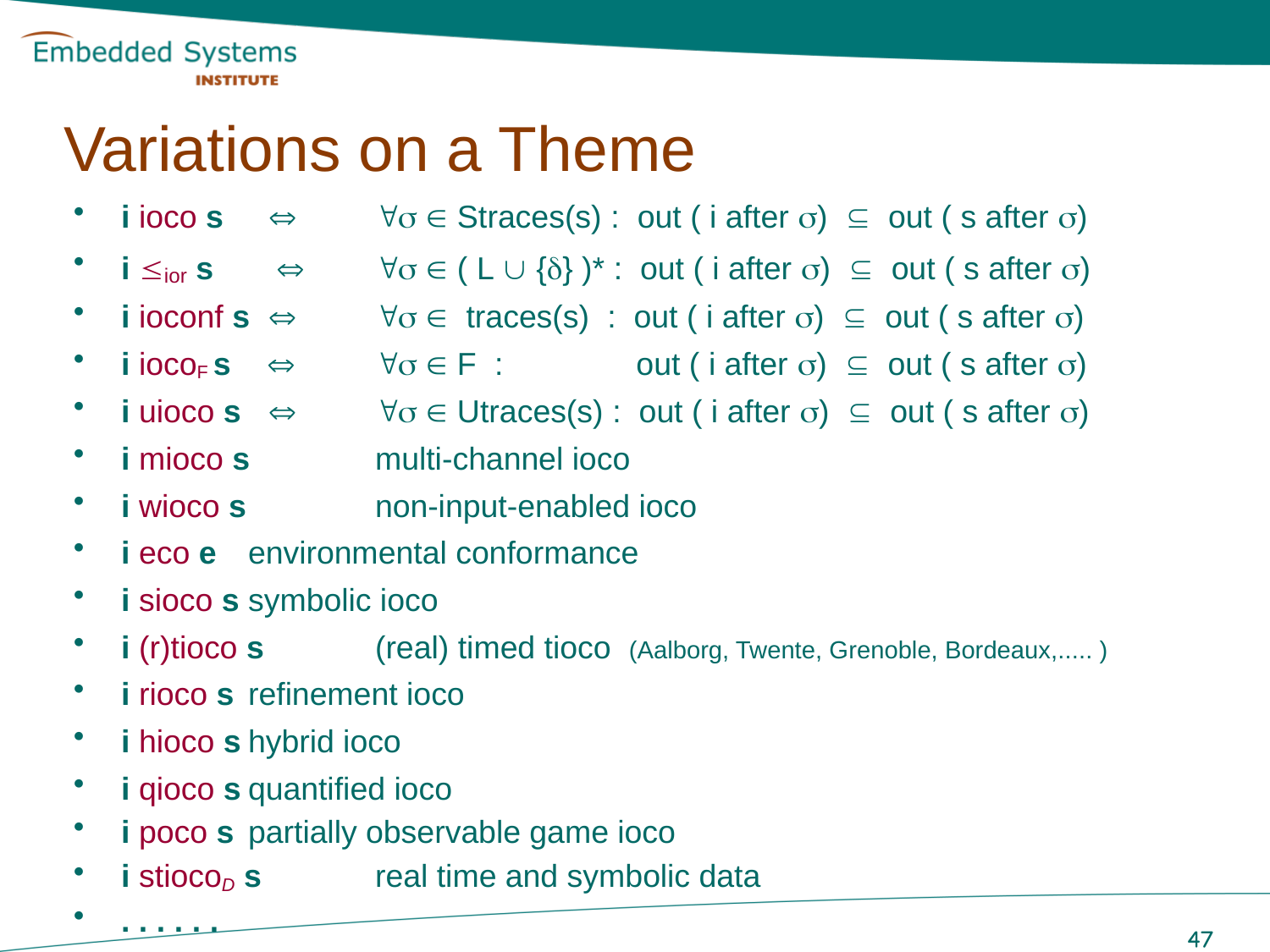

# Variations on a Theme
i ioco s     ⇔	∀σ ∈ Straces(s) :  out ( i after σ)  ⊆  out ( s after σ)
i ≤ior s       ⇔	∀σ ∈ ( L ∪ {δ} )* :  out ( i after σ)  ⊆  out ( s after σ)
i ioconf s  ⇔	∀σ ∈  traces(s)  :  out ( i after σ)  ⊆  out ( s after σ)
i iocoF s    ⇔	∀σ ∈ F  :               out ( i after σ)  ⊆  out ( s after σ)
i uioco s   ⇔	∀σ ∈ Utraces(s) :  out ( i after σ)  ⊆  out ( s after σ)
i mioco s   	multi-channel ioco
i wioco s   	non-input-enabled ioco
i eco e   	environmental conformance
i sioco s	symbolic ioco
i (r)tioco s	(real) timed tioco  (Aalborg, Twente, Grenoble, Bordeaux,..... )
i rioco s	refinement ioco
i hioco s	hybrid ioco
i qioco s	quantified ioco
i poco s	partially observable game ioco
i stiocoD s	real time and symbolic data
. . . . . .
   47